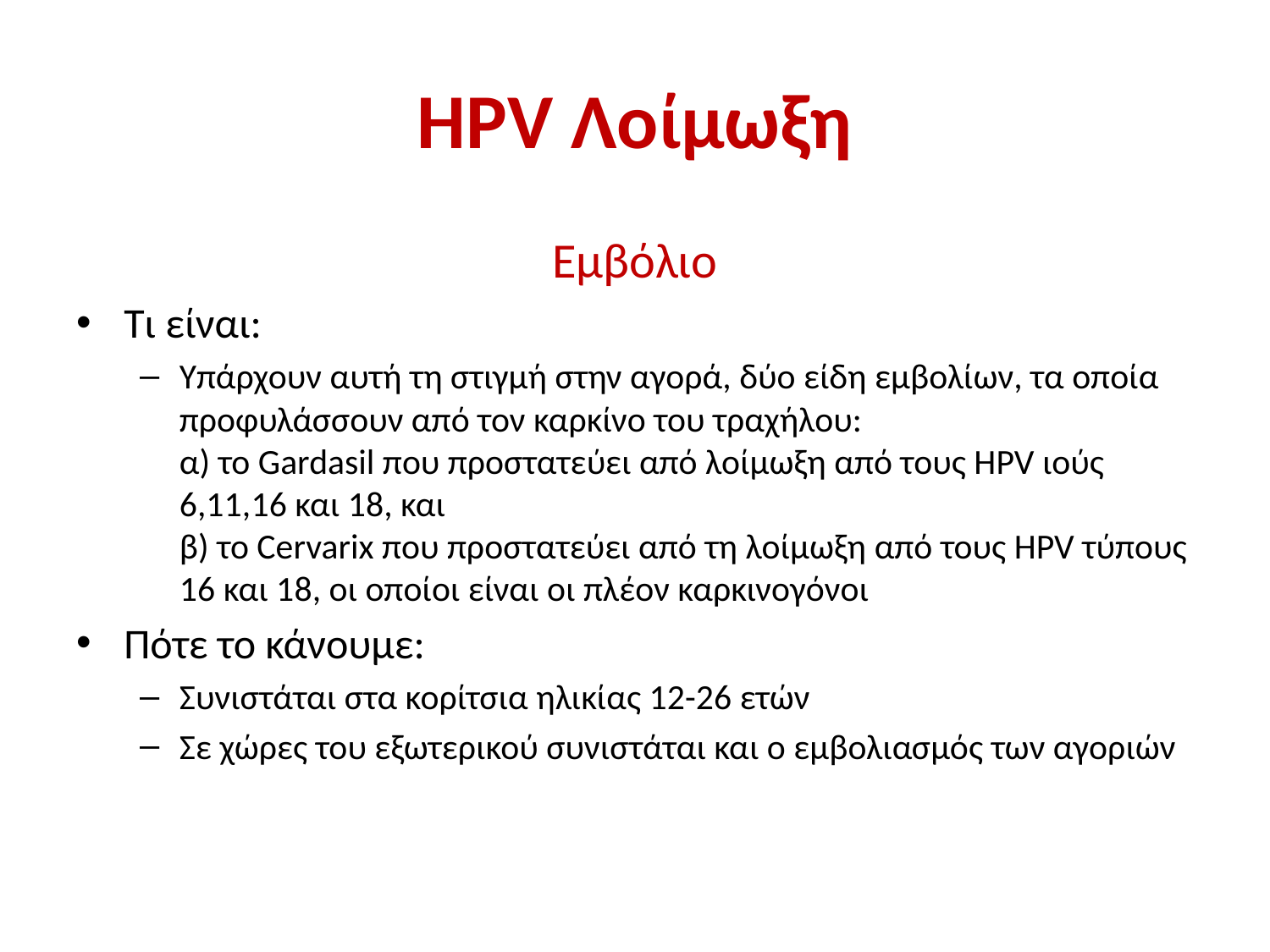

# HPV Λοίμωξη
Εμβόλιο
Τι είναι:
Υπάρχουν αυτή τη στιγμή στην αγορά, δύο είδη εμβολίων, τα οποία προφυλάσσουν από τον καρκίνο του τραχήλου:
α) το Gardasil που προστατεύει από λοίμωξη από τους HPV ιούς 6,11,16 και 18, και
β) το Cervarix που προστατεύει από τη λοίμωξη από τους HPV τύπους 16 και 18, οι οποίοι είναι οι πλέον καρκινογόνοι
Πότε το κάνουμε:
Συνιστάται στα κορίτσια ηλικίας 12-26 ετών
Σε χώρες του εξωτερικού συνιστάται και ο εμβολιασμός των αγοριών